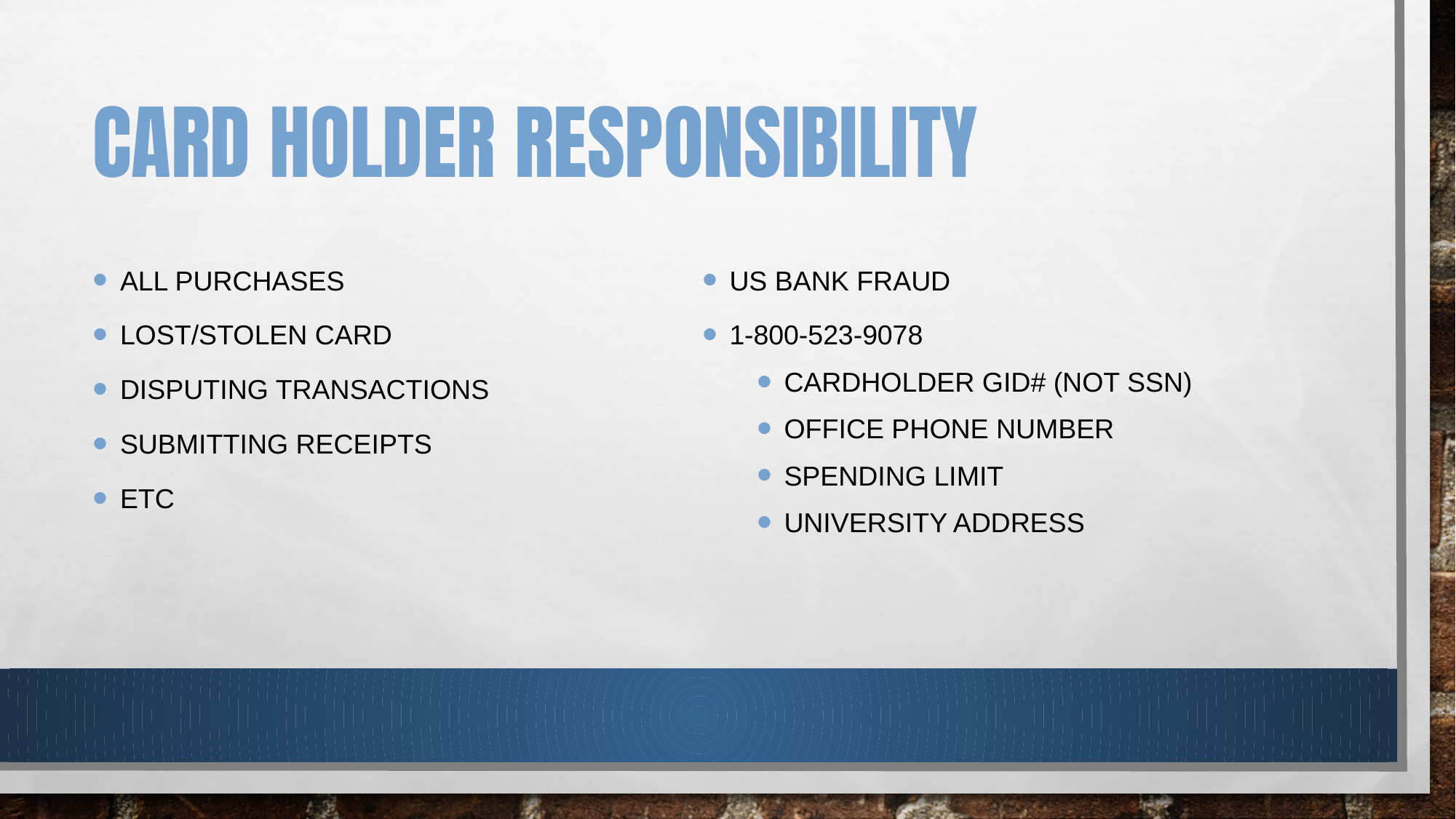

# Card Holder Responsibility
All Purchases
Lost/Stolen Card
Disputing Transactions
Submitting Receipts
Etc

US Bank Fraud
1-800-523-9078
Cardholder GID# (not SSN)
Office Phone Number
Spending Limit
University Address